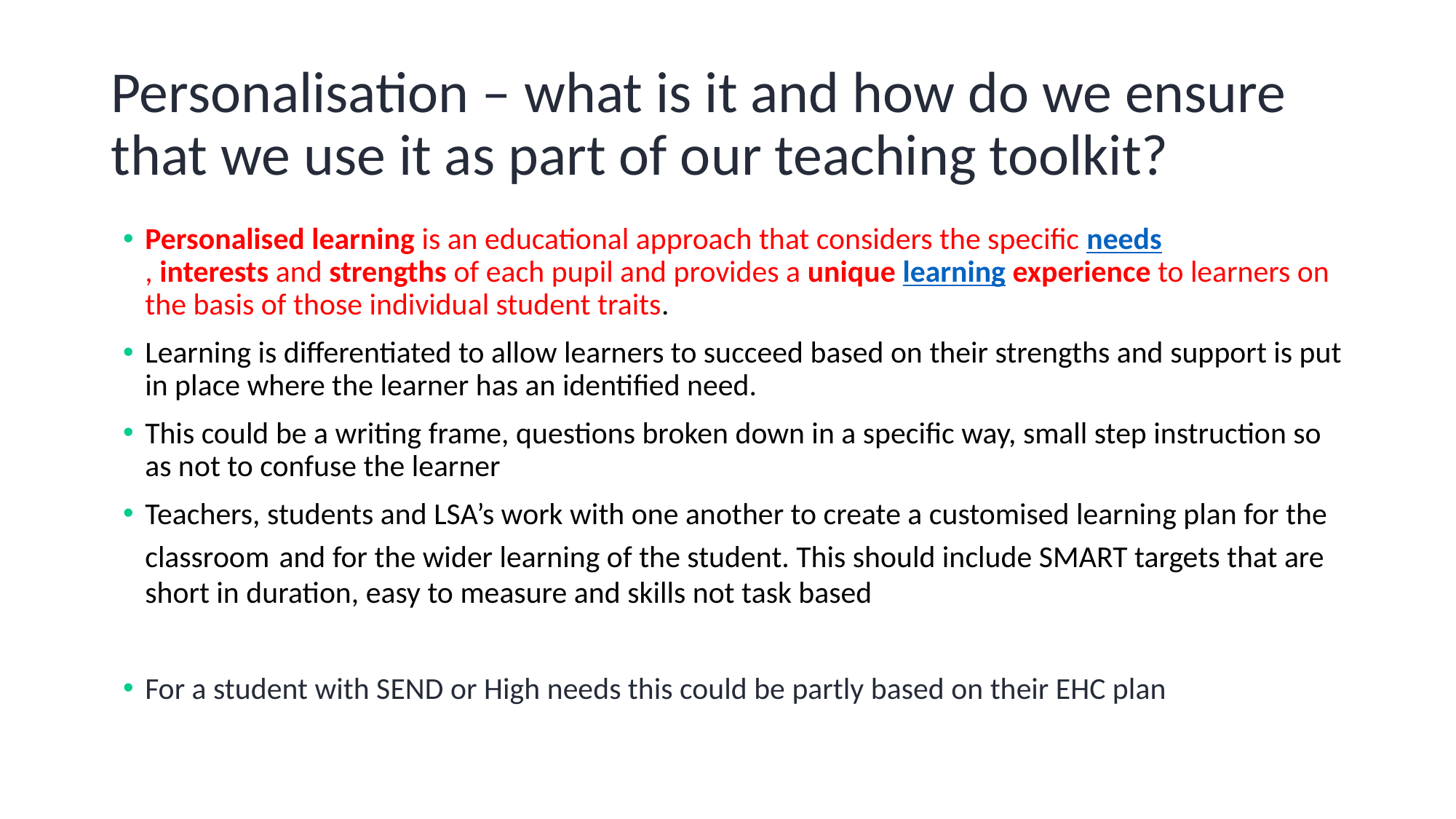

# Personalisation – what is it and how do we ensure that we use it as part of our teaching toolkit?
Personalised learning is an educational approach that considers the specific needs, interests and strengths of each pupil and provides a unique learning experience to learners on the basis of those individual student traits.
Learning is differentiated to allow learners to succeed based on their strengths and support is put in place where the learner has an identified need.
This could be a writing frame, questions broken down in a specific way, small step instruction so as not to confuse the learner
Teachers, students and LSA’s work with one another to create a customised learning plan for the classroom and for the wider learning of the student. This should include SMART targets that are short in duration, easy to measure and skills not task based

For a student with SEND or High needs this could be partly based on their EHC plan